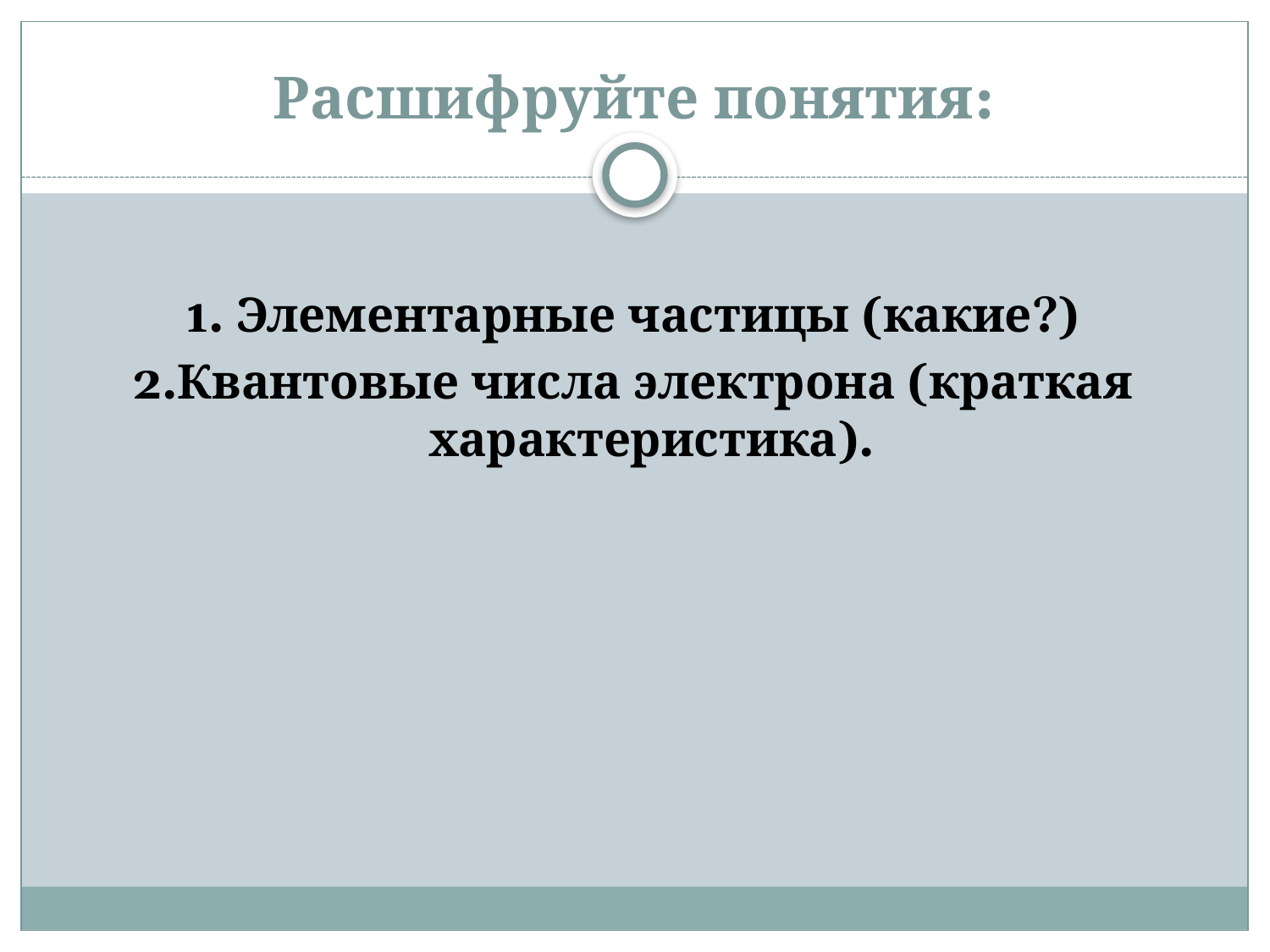

# Расшифруйте понятия:

1. Элементарные частицы (какие?)
2.Квантовые числа электрона (краткая характеристика).